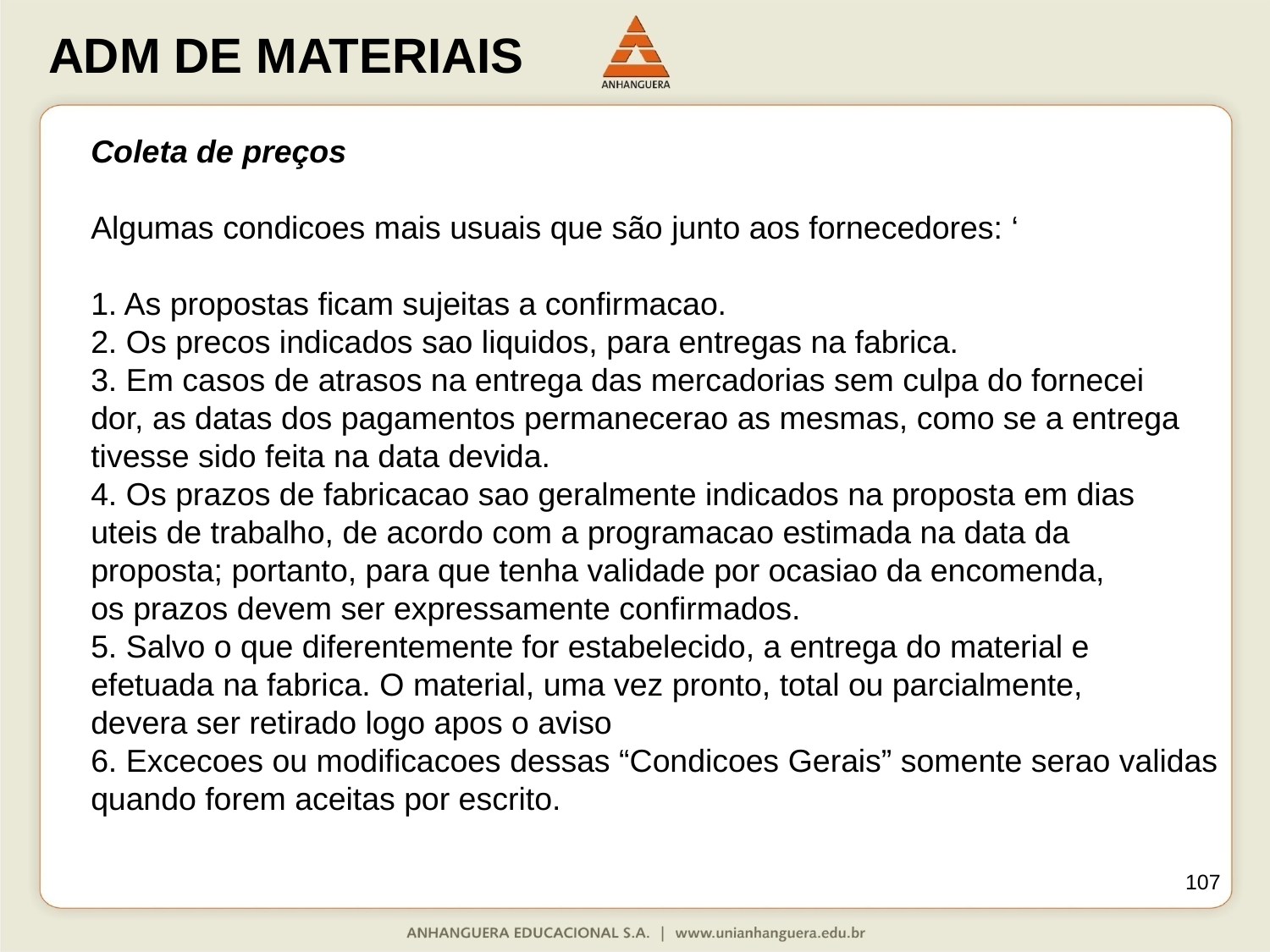

Coleta de preços

Algumas condicoes mais usuais que são junto aos fornecedores: ‘

1. As propostas ficam sujeitas a confirmacao.
2. Os precos indicados sao liquidos, para entregas na fabrica.
3. Em casos de atrasos na entrega das mercadorias sem culpa do fornecei
dor, as datas dos pagamentos permanecerao as mesmas, como se a entrega
tivesse sido feita na data devida.
4. Os prazos de fabricacao sao geralmente indicados na proposta em dias
uteis de trabalho, de acordo com a programacao estimada na data da
proposta; portanto, para que tenha validade por ocasiao da encomenda,
os prazos devem ser expressamente confirmados.
5. Salvo o que diferentemente for estabelecido, a entrega do material e
efetuada na fabrica. O material, uma vez pronto, total ou parcialmente,
devera ser retirado logo apos o aviso
6. Excecoes ou modificacoes dessas “Condicoes Gerais” somente serao validas
quando forem aceitas por escrito.
107